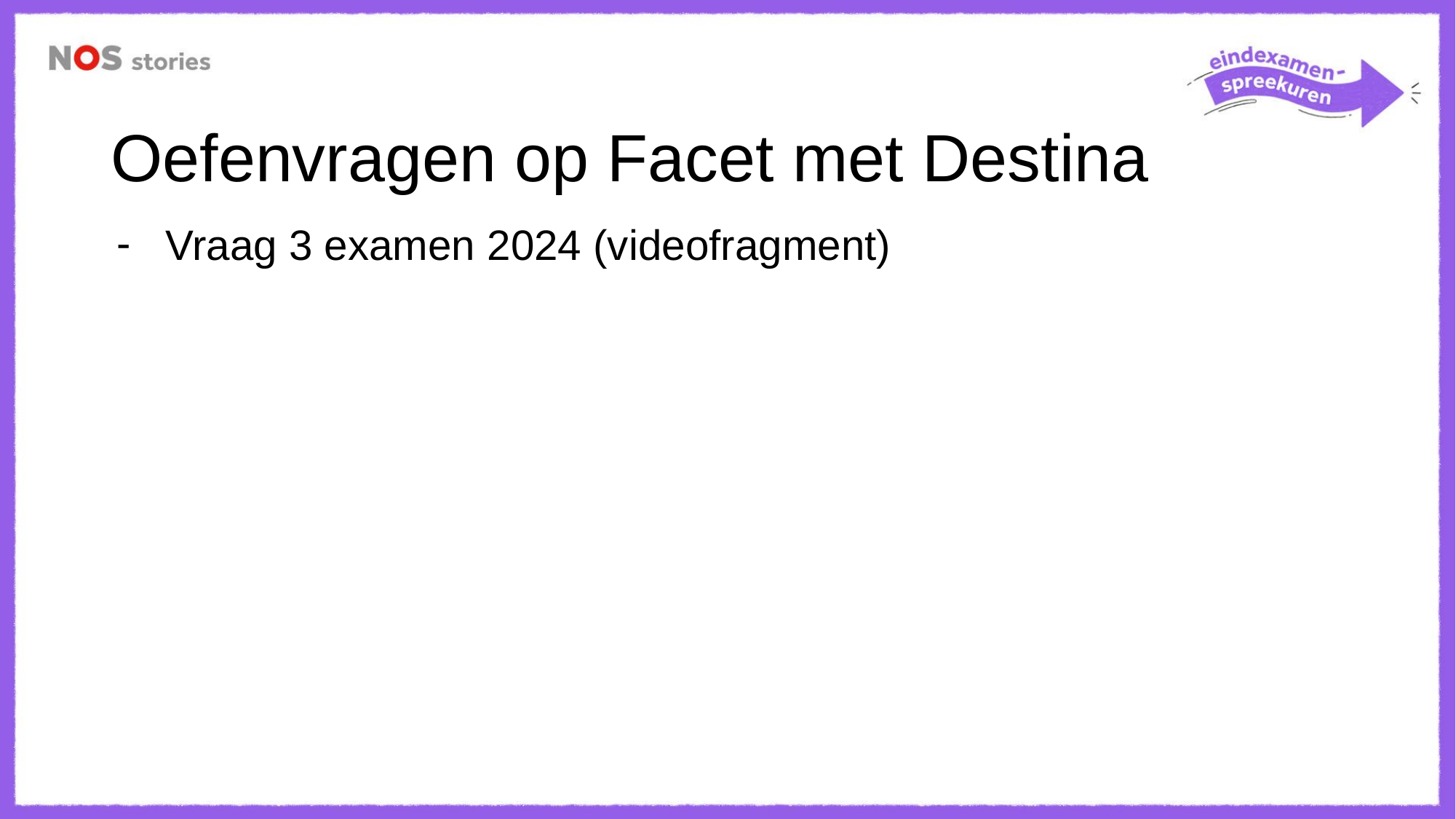

# Oefenvragen op Facet met Destina
Vraag 3 examen 2024 (videofragment)